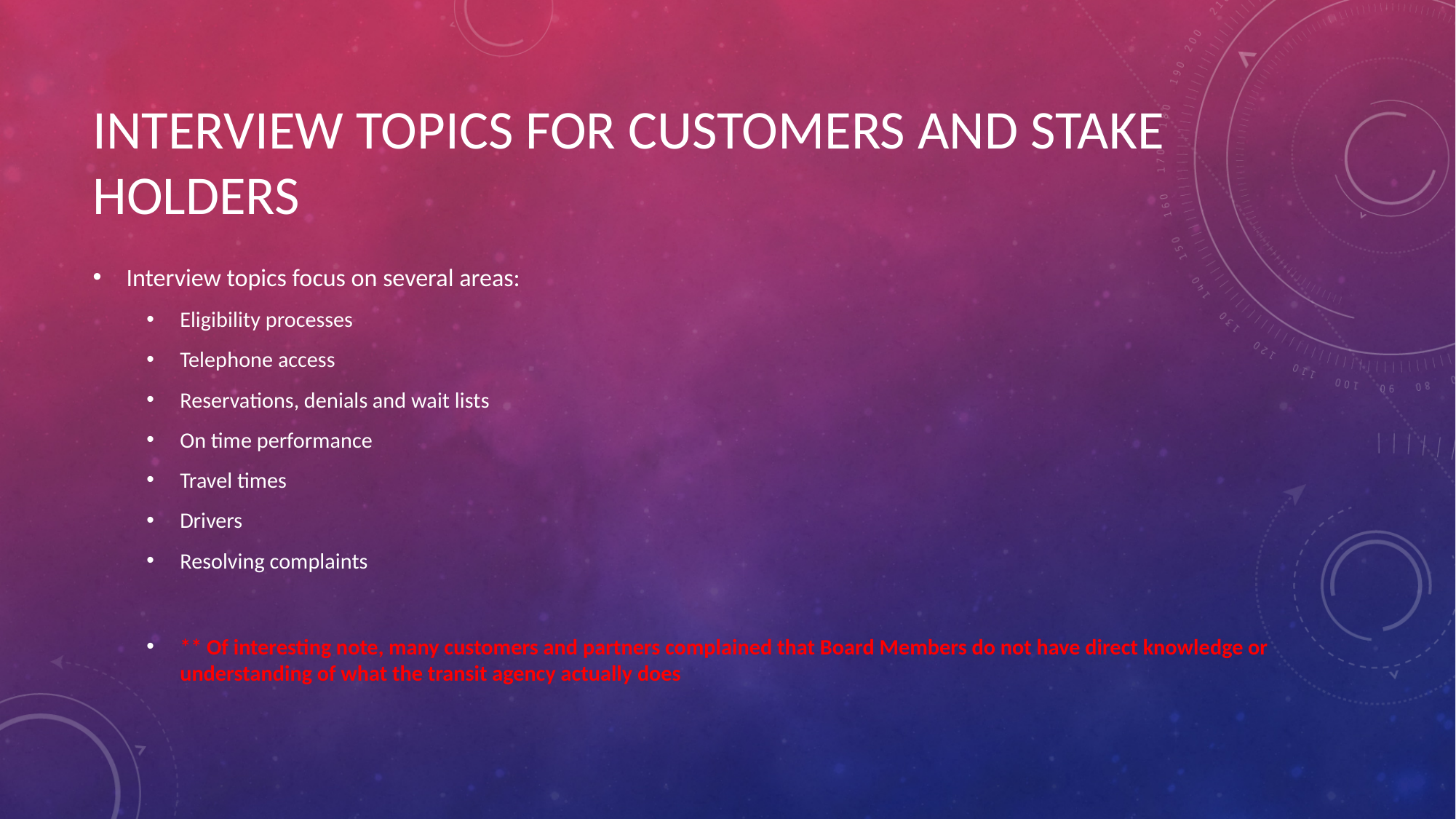

# Interview Topics for Customers and Stake Holders
Interview topics focus on several areas:
Eligibility processes
Telephone access
Reservations, denials and wait lists
On time performance
Travel times
Drivers
Resolving complaints

** Of interesting note, many customers and partners complained that Board Members do not have direct knowledge or understanding of what the transit agency actually does